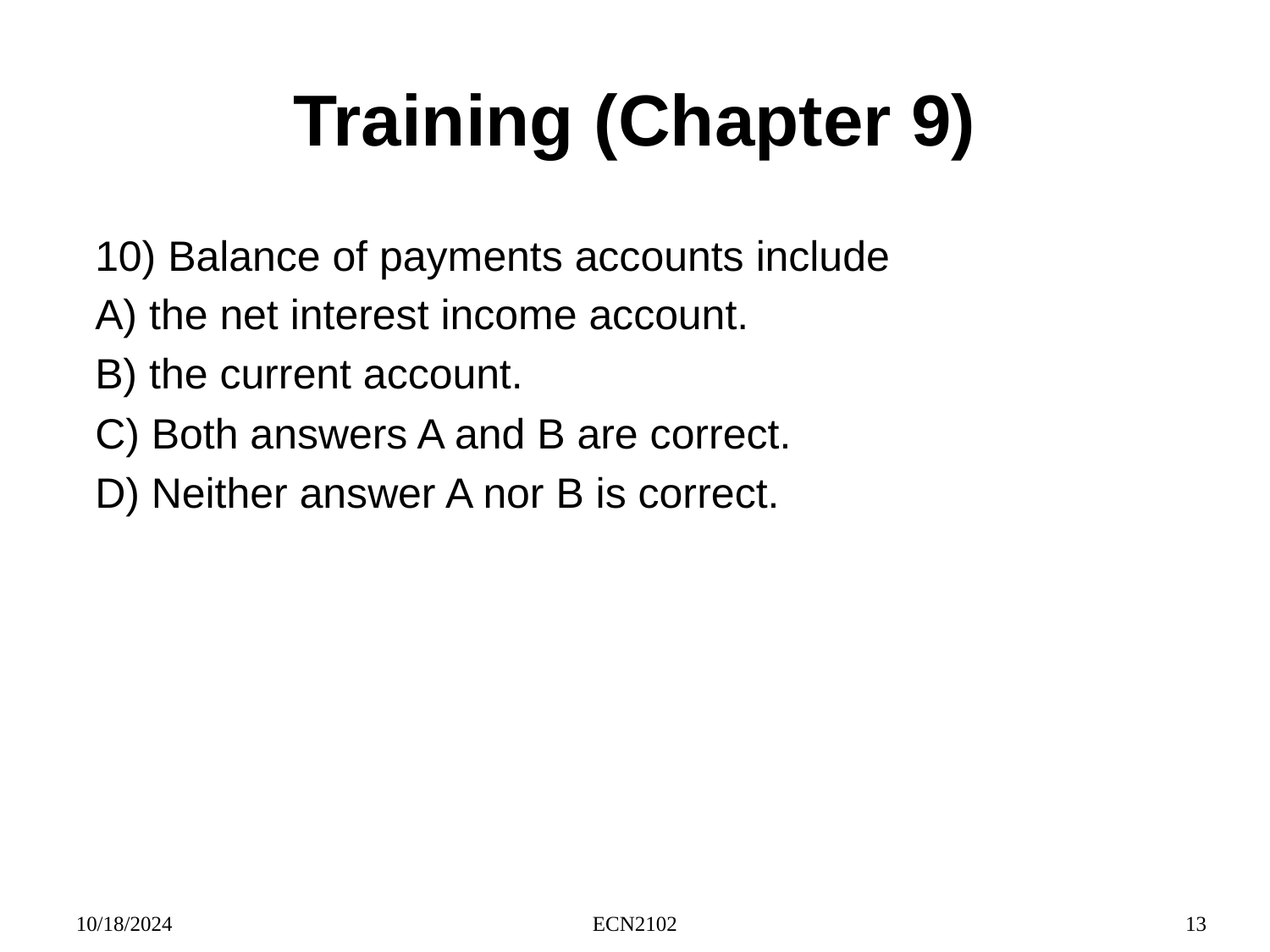

# Training (Chapter 9)
10) Balance of payments accounts include
A) the net interest income account.
B) the current account.
C) Both answers A and B are correct.
D) Neither answer A nor B is correct.
10/18/2024
ECN2102
13